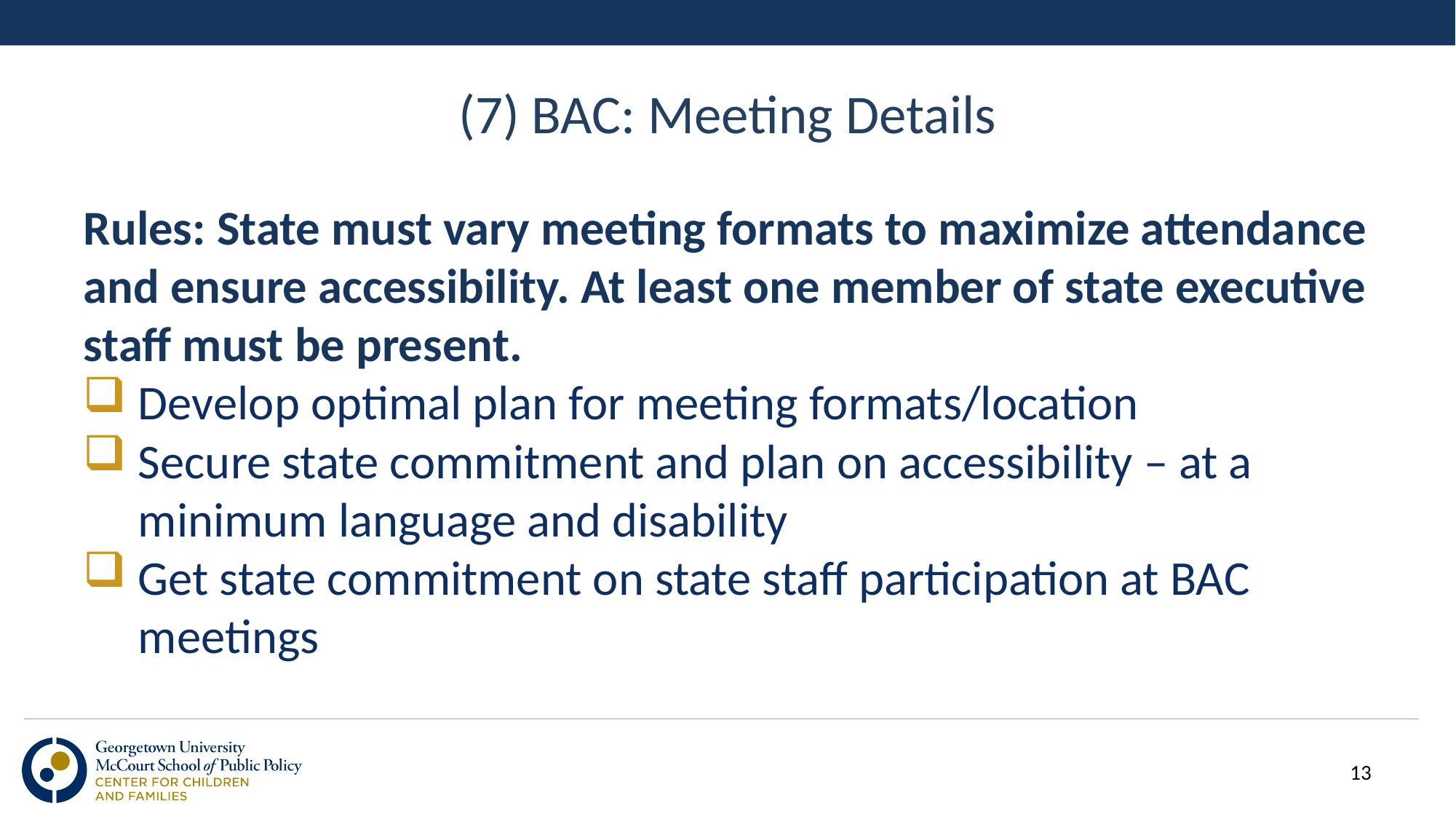

# (7) BAC: Meeting Details
Rules: State must vary meeting formats to maximize attendance and ensure accessibility. At least one member of state executive staff must be present.
Develop optimal plan for meeting formats/location
Secure state commitment and plan on accessibility – at a minimum language and disability
Get state commitment on state staff participation at BAC meetings

13